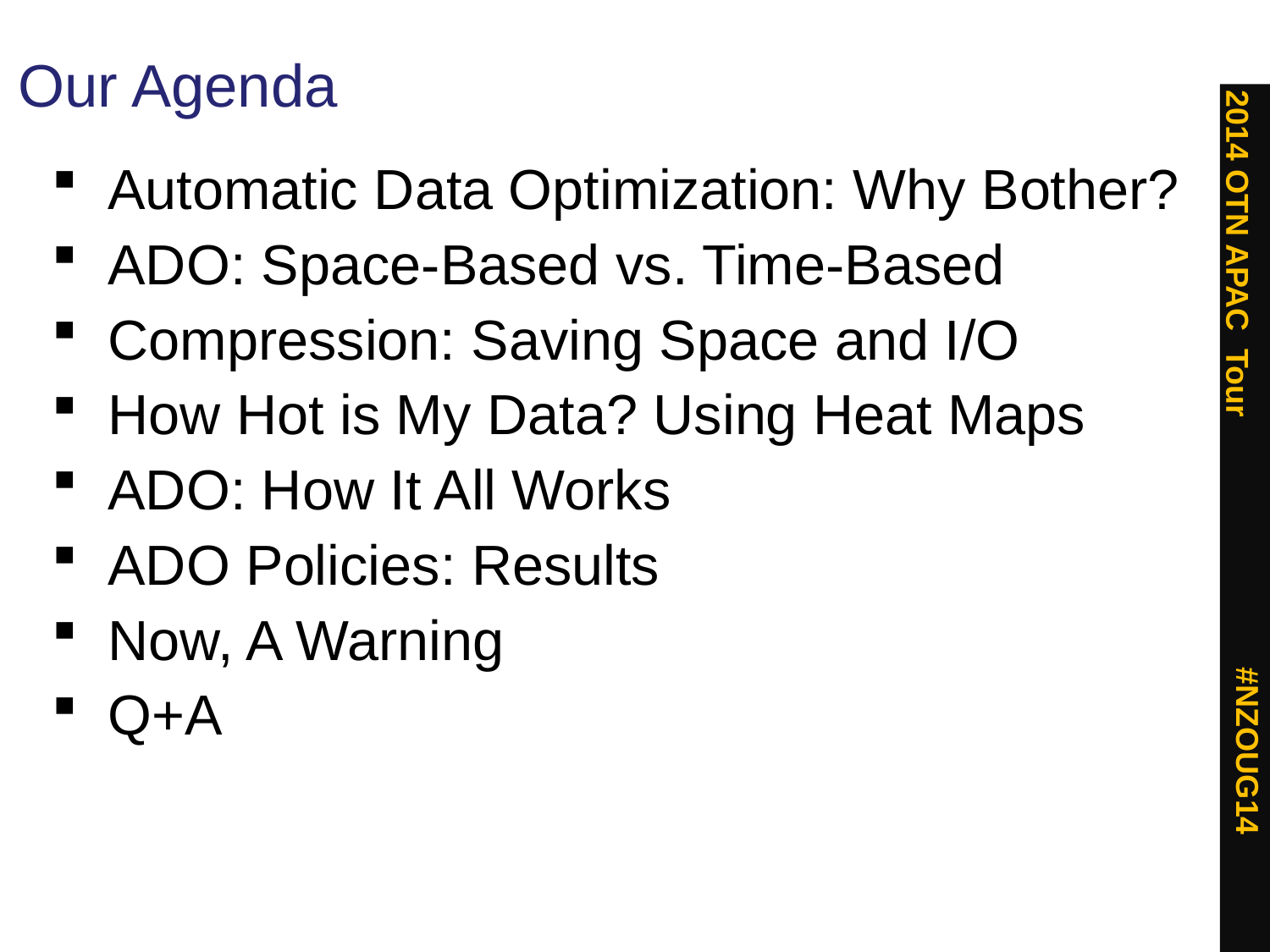

# Our Agenda
Automatic Data Optimization: Why Bother?
ADO: Space-Based vs. Time-Based
Compression: Saving Space and I/O
How Hot is My Data? Using Heat Maps
ADO: How It All Works
ADO Policies: Results
Now, A Warning
Q+A